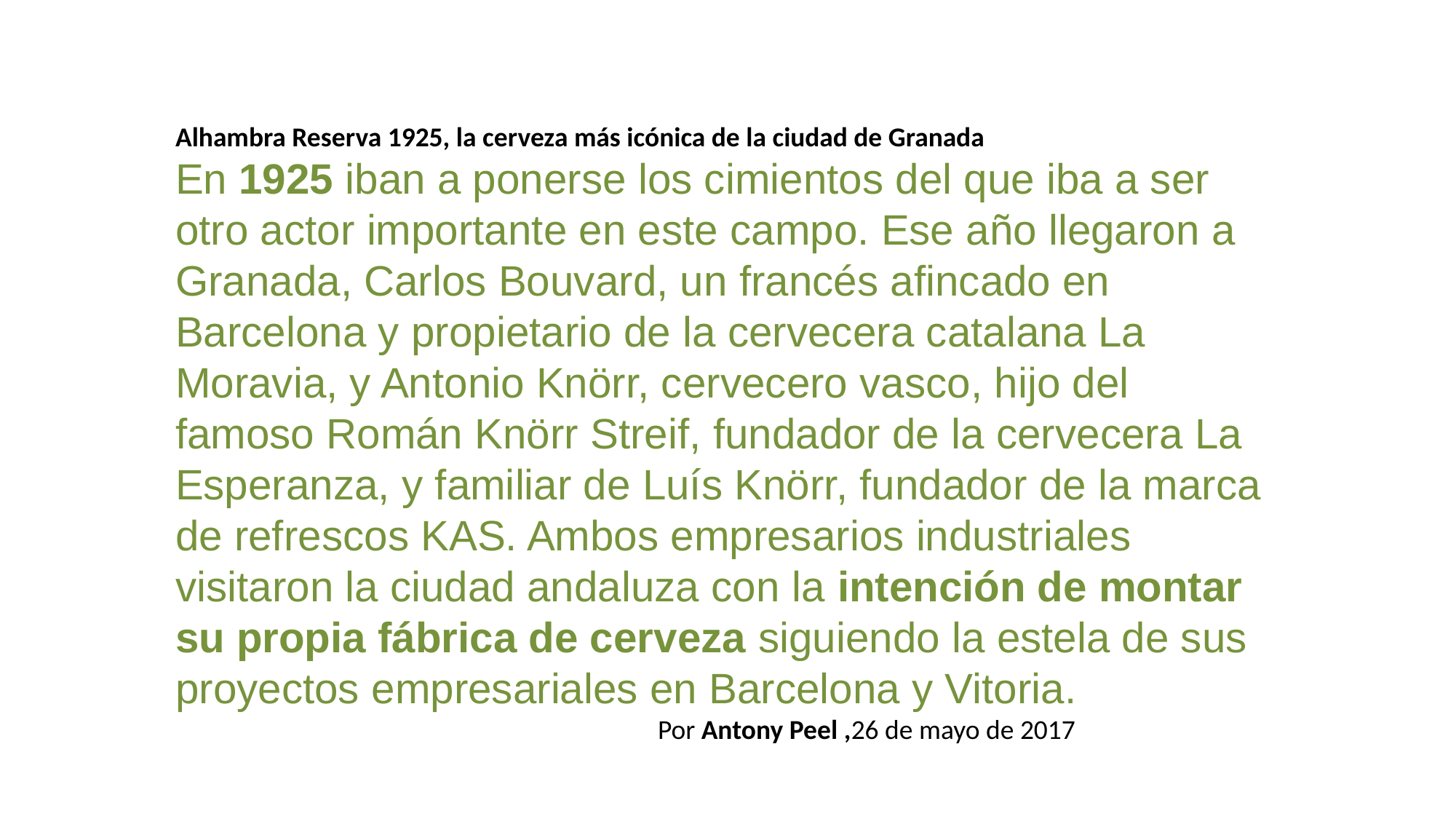

Alhambra Reserva 1925, la cerveza más icónica de la ciudad de Granada
En 1925 iban a ponerse los cimientos del que iba a ser otro actor importante en este campo. Ese año llegaron a Granada, Carlos Bouvard, un francés afincado en Barcelona y propietario de la cervecera catalana La Moravia, y Antonio Knörr, cervecero vasco, hijo del famoso Román Knörr Streif, fundador de la cervecera La Esperanza, y familiar de Luís Knörr, fundador de la marca de refrescos KAS. Ambos empresarios industriales visitaron la ciudad andaluza con la intención de montar su propia fábrica de cerveza siguiendo la estela de sus proyectos empresariales en Barcelona y Vitoria.
                                                                              Por Antony Peel ,26 de mayo de 2017